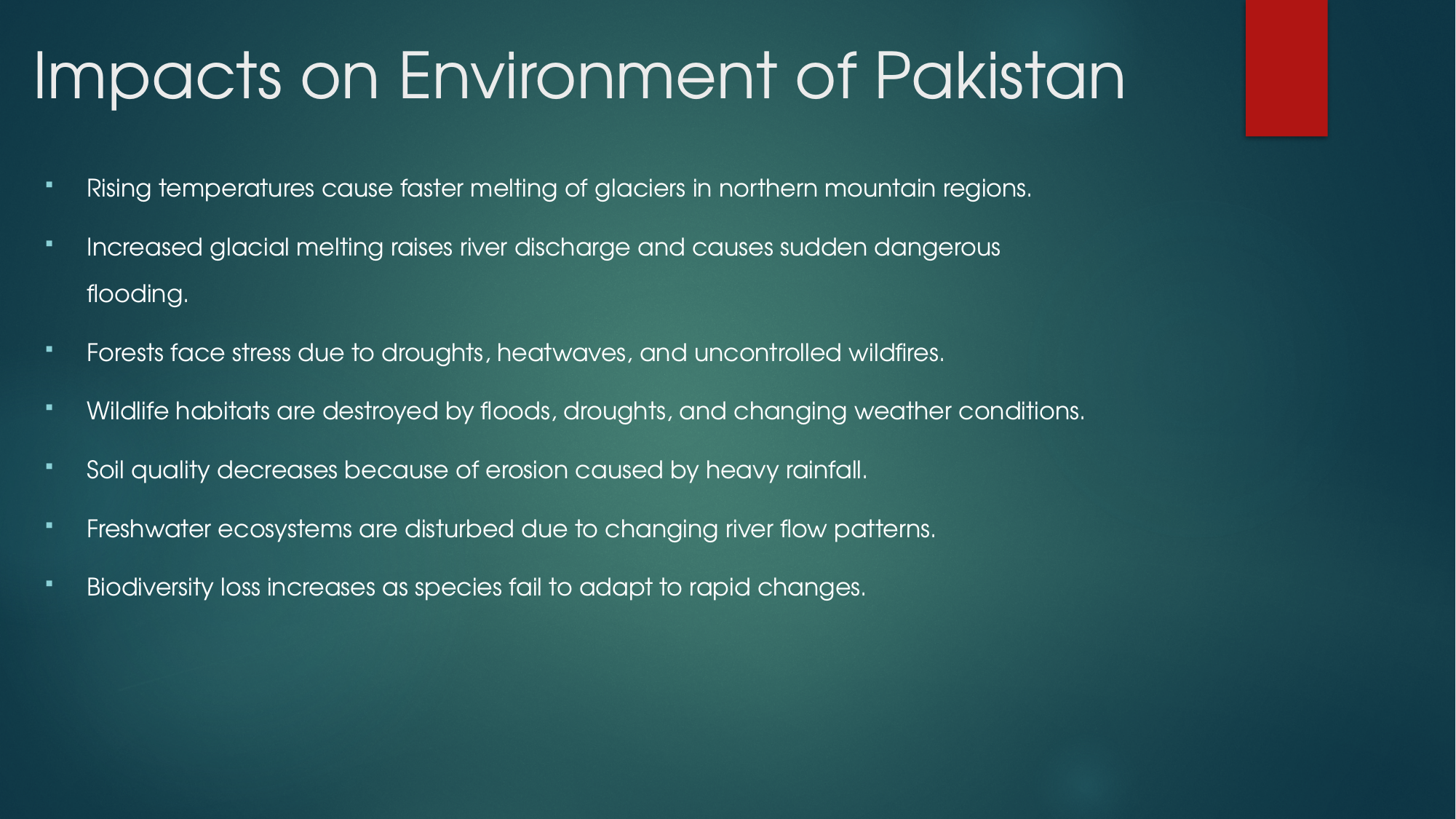

# Impacts on Environment of Pakistan
Rising temperatures cause faster melting of glaciers in northern mountain regions.
Increased glacial melting raises river discharge and causes sudden dangerous flooding.
Forests face stress due to droughts, heatwaves, and uncontrolled wildfires.
Wildlife habitats are destroyed by floods, droughts, and changing weather conditions.
Soil quality decreases because of erosion caused by heavy rainfall.
Freshwater ecosystems are disturbed due to changing river flow patterns.
Biodiversity loss increases as species fail to adapt to rapid changes.